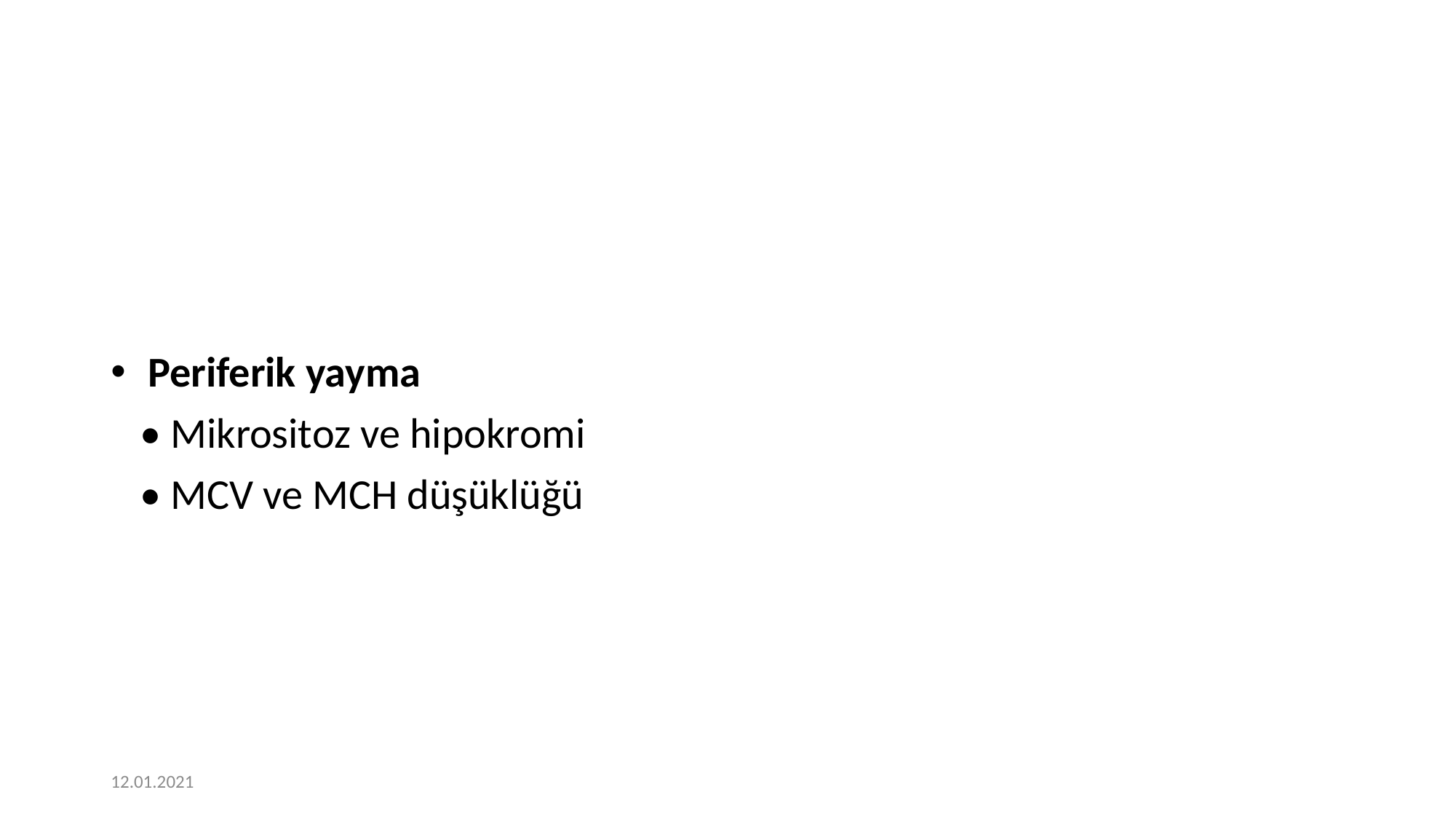

Periferik yayma
   • Mikrositoz ve hipokromi
   • MCV ve MCH düşüklüğü

12.01.2021